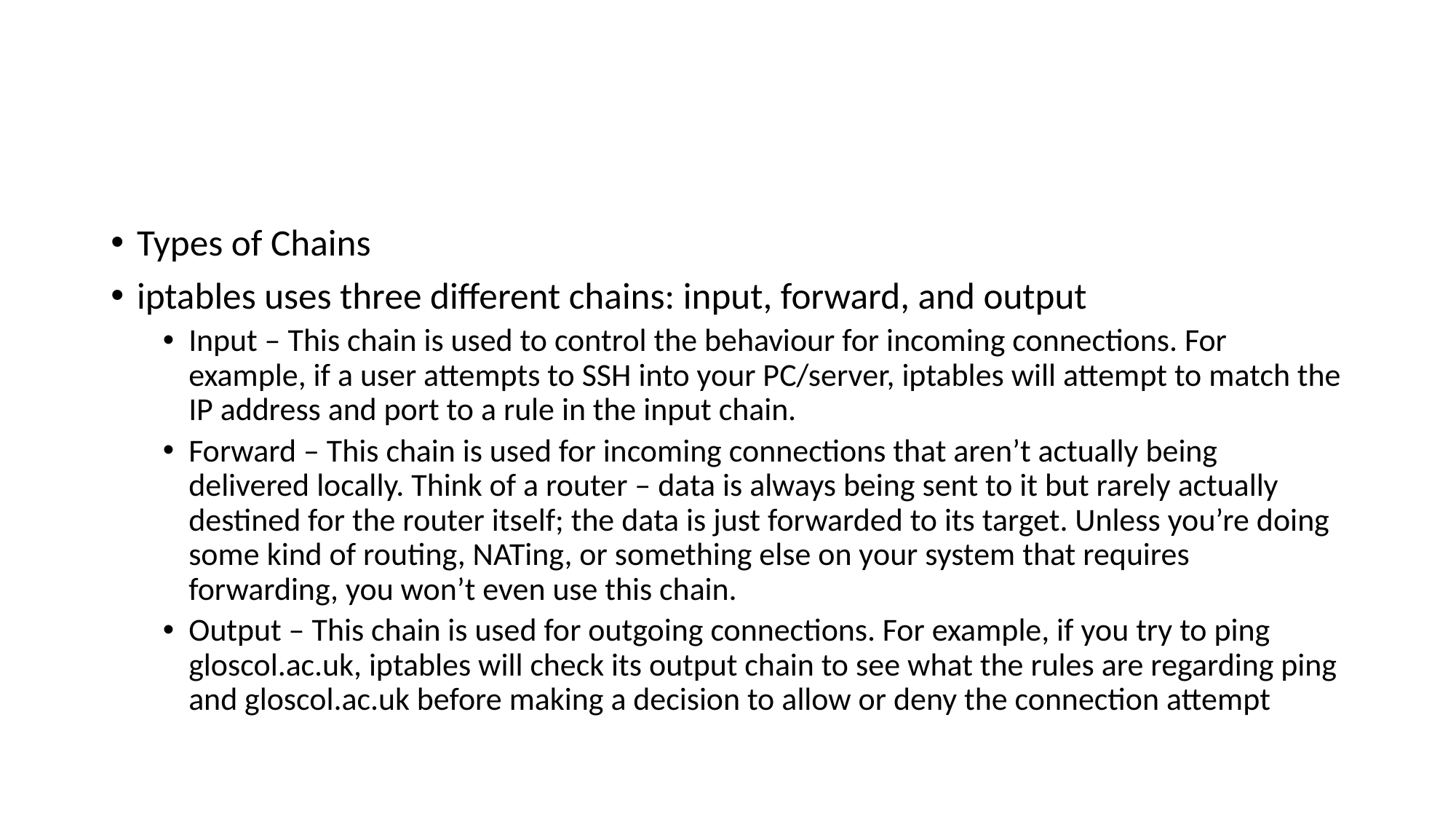

#
Types of Chains
iptables uses three different chains: input, forward, and output
Input – This chain is used to control the behaviour for incoming connections. For example, if a user attempts to SSH into your PC/server, iptables will attempt to match the IP address and port to a rule in the input chain.
Forward – This chain is used for incoming connections that aren’t actually being delivered locally. Think of a router – data is always being sent to it but rarely actually destined for the router itself; the data is just forwarded to its target. Unless you’re doing some kind of routing, NATing, or something else on your system that requires forwarding, you won’t even use this chain.
Output – This chain is used for outgoing connections. For example, if you try to ping gloscol.ac.uk, iptables will check its output chain to see what the rules are regarding ping and gloscol.ac.uk before making a decision to allow or deny the connection attempt